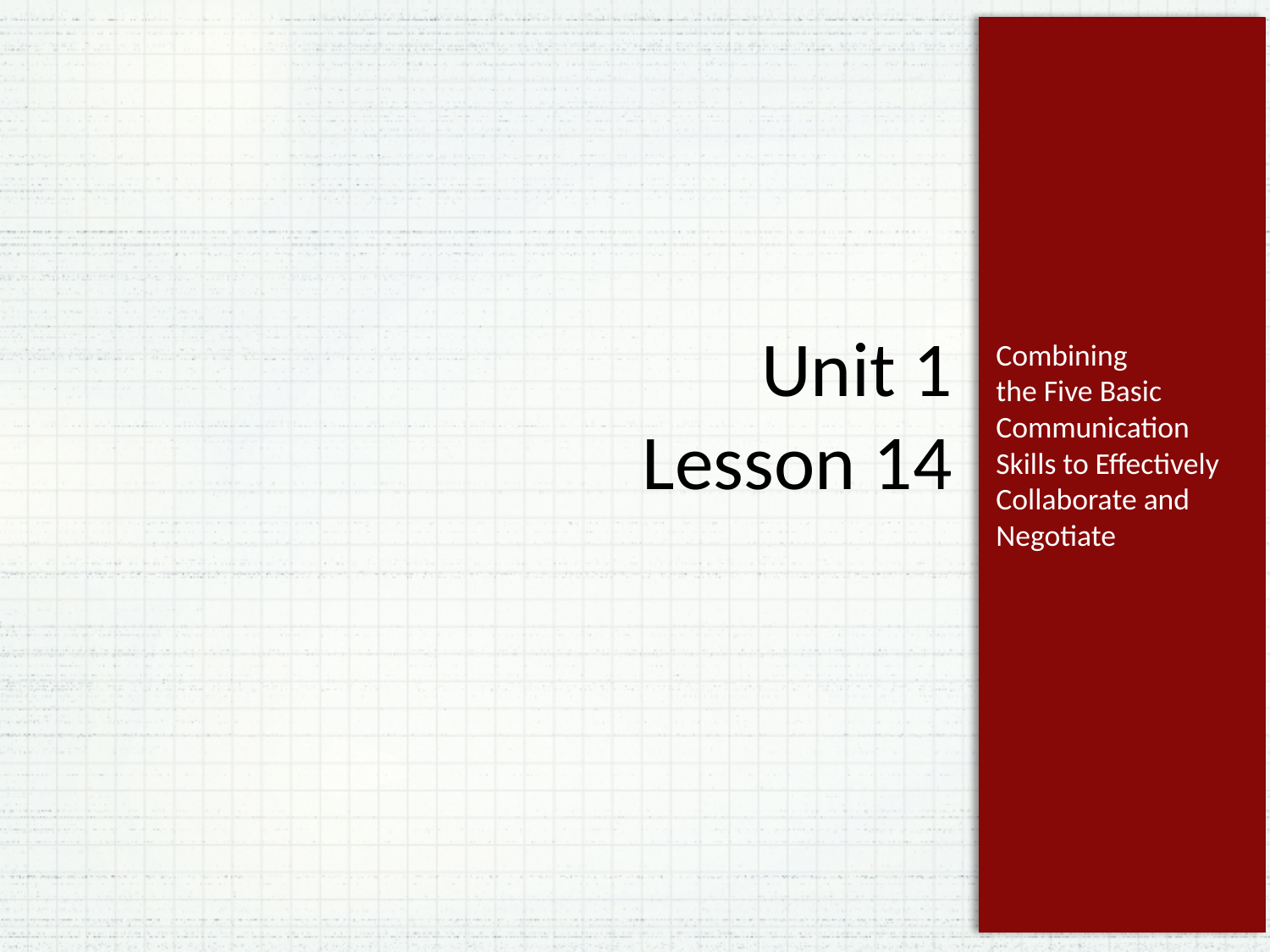

Unit 1
Lesson 14
Combining
the Five Basic Communication Skills to Effectively Collaborate and Negotiate